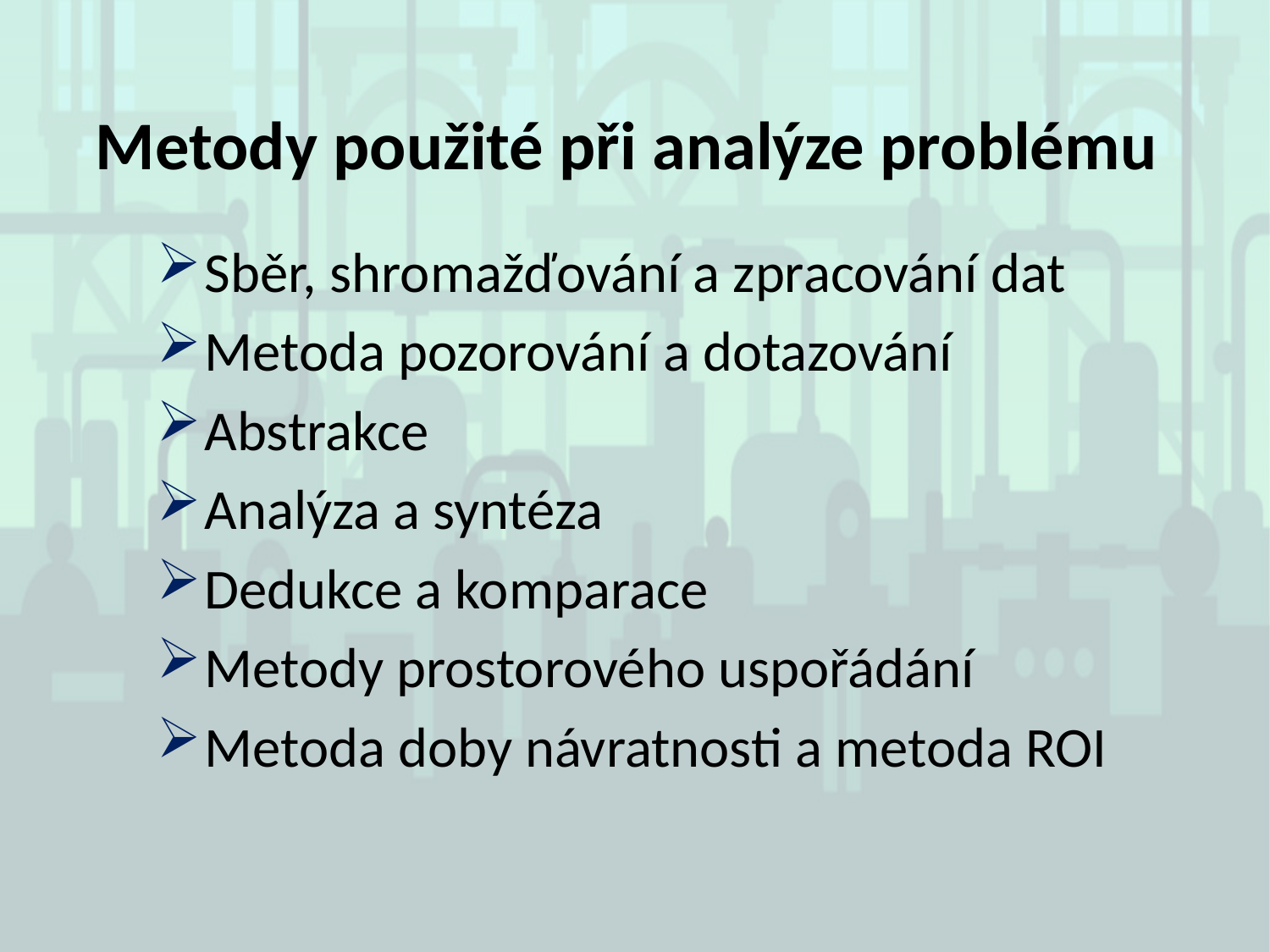

# Metody použité při analýze problému
Sběr, shromažďování a zpracování dat
Metoda pozorování a dotazování
Abstrakce
Analýza a syntéza
Dedukce a komparace
Metody prostorového uspořádání
Metoda doby návratnosti a metoda ROI